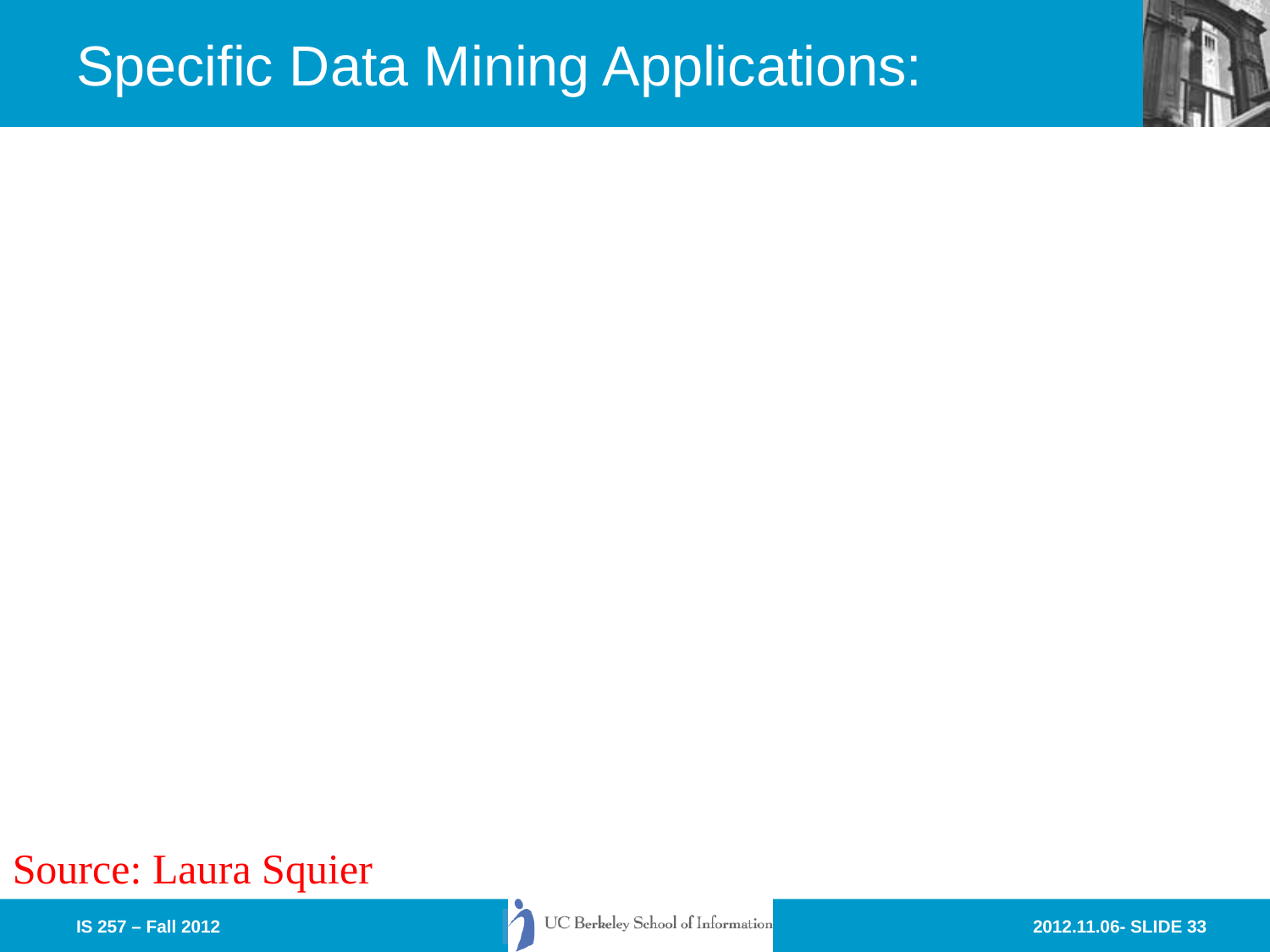

# Specific Data Mining Applications:

Source: Laura Squier
IS 257 – Fall 2012